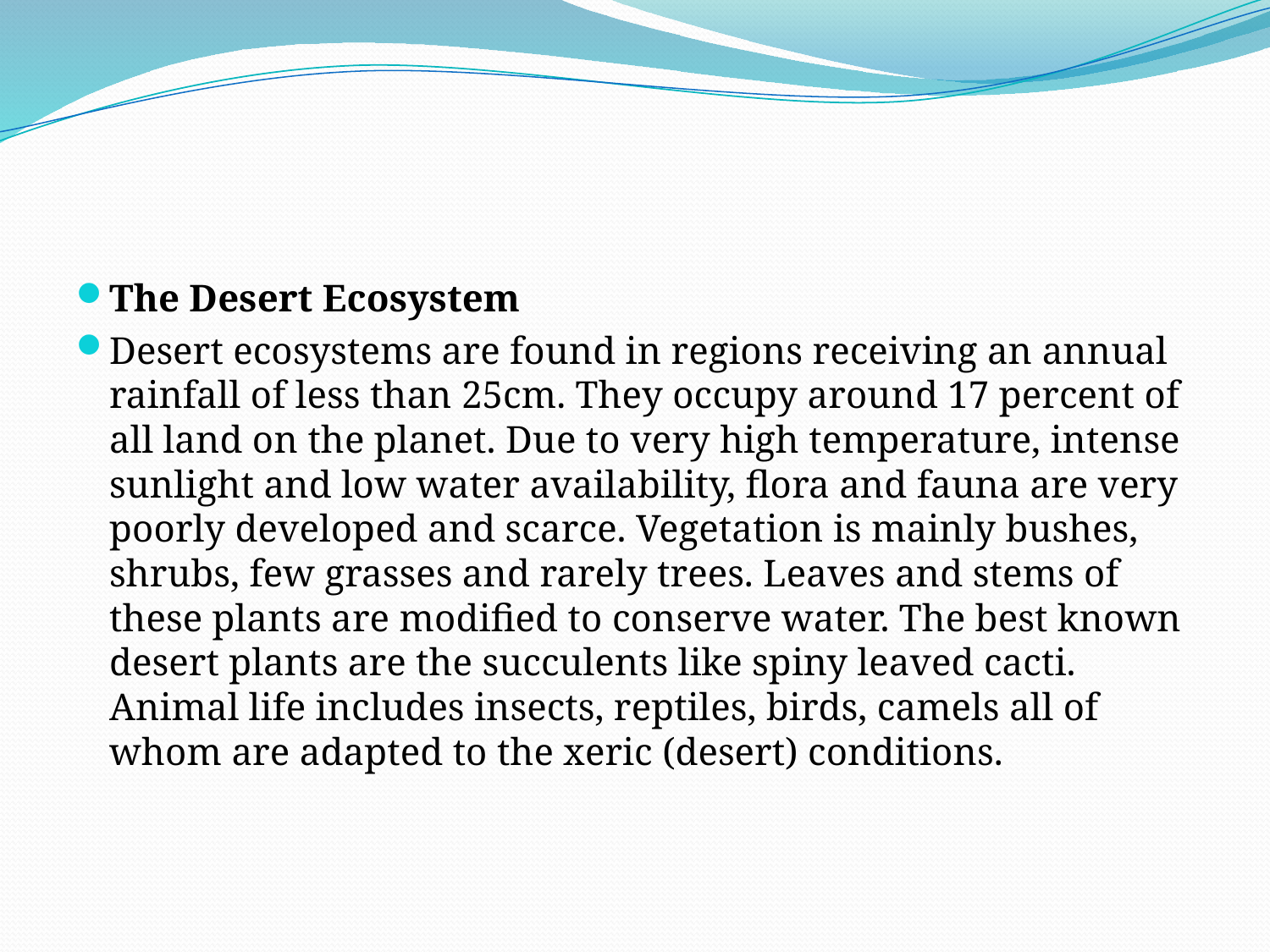

#
The Desert Ecosystem
Desert ecosystems are found in regions receiving an annual rainfall of less than 25cm. They occupy around 17 percent of all land on the planet. Due to very high temperature, intense sunlight and low water availability, flora and fauna are very poorly developed and scarce. Vegetation is mainly bushes, shrubs, few grasses and rarely trees. Leaves and stems of these plants are modified to conserve water. The best known desert plants are the succulents like spiny leaved cacti. Animal life includes insects, reptiles, birds, camels all of whom are adapted to the xeric (desert) conditions.